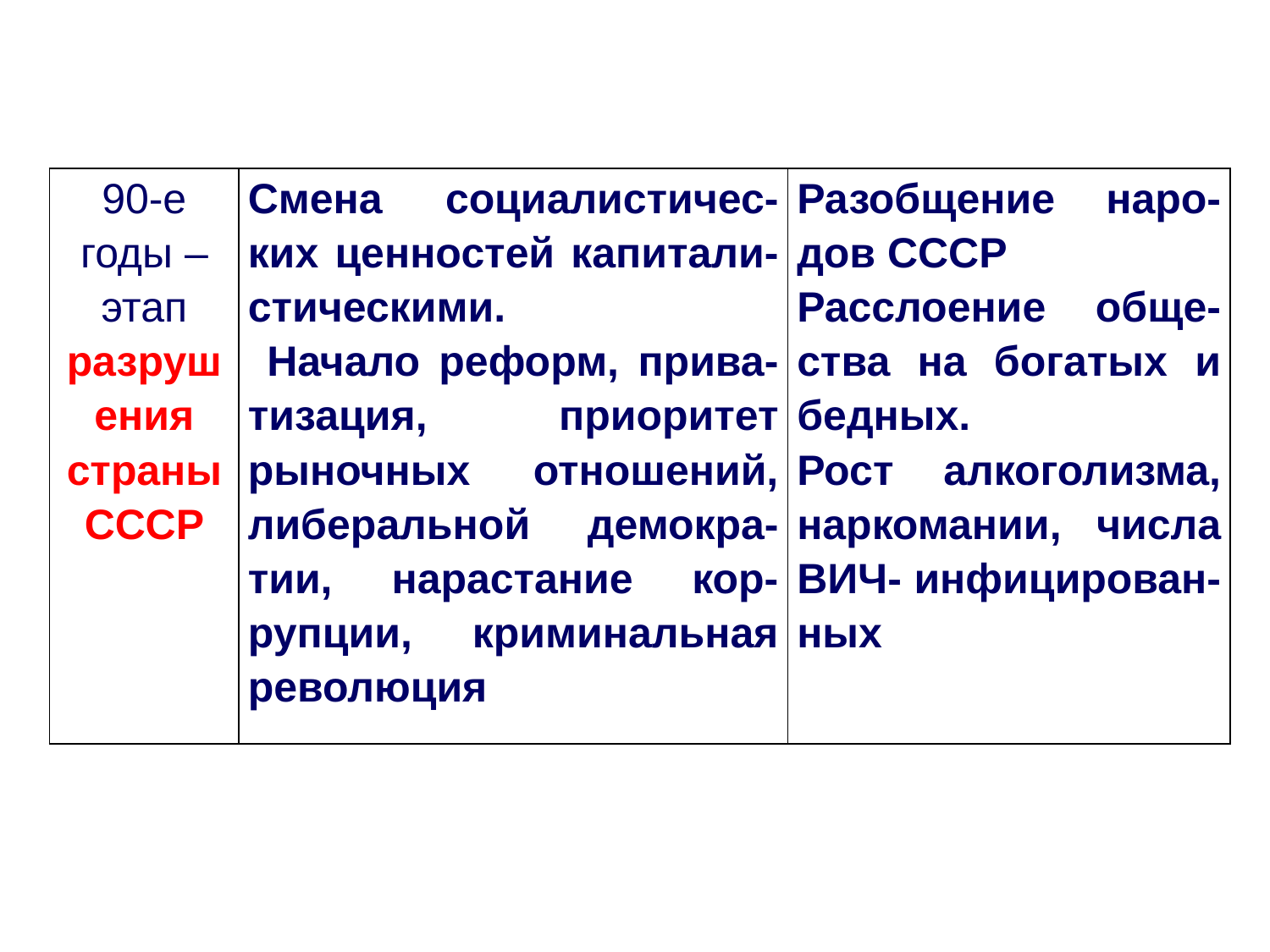

| 90-е годы –этап разрушения страны СССР | Смена социалистичес-ких ценностей капитали-стическими. Начало реформ, прива-тизация, приоритет рыночных отношений, либеральной демокра-тии, нарастание кор-рупции, криминальная революция | Разобщение наро-дов СССР Расслоение обще-ства на богатых и бедных. Рост алкоголизма, наркомании, числа ВИЧ- инфицирован-ных |
| --- | --- | --- |